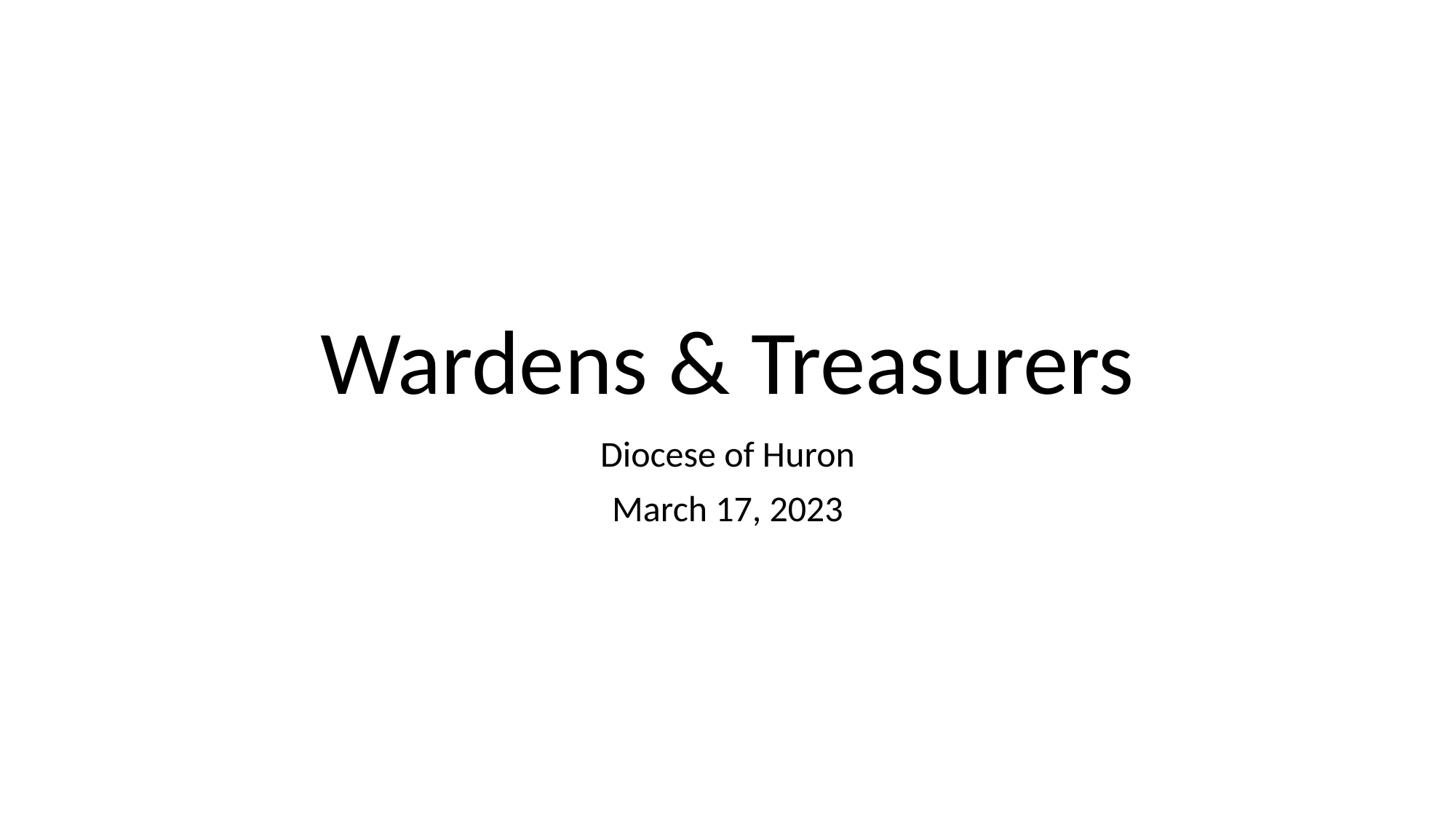

# Wardens & Treasurers
Diocese of Huron
March 17, 2023